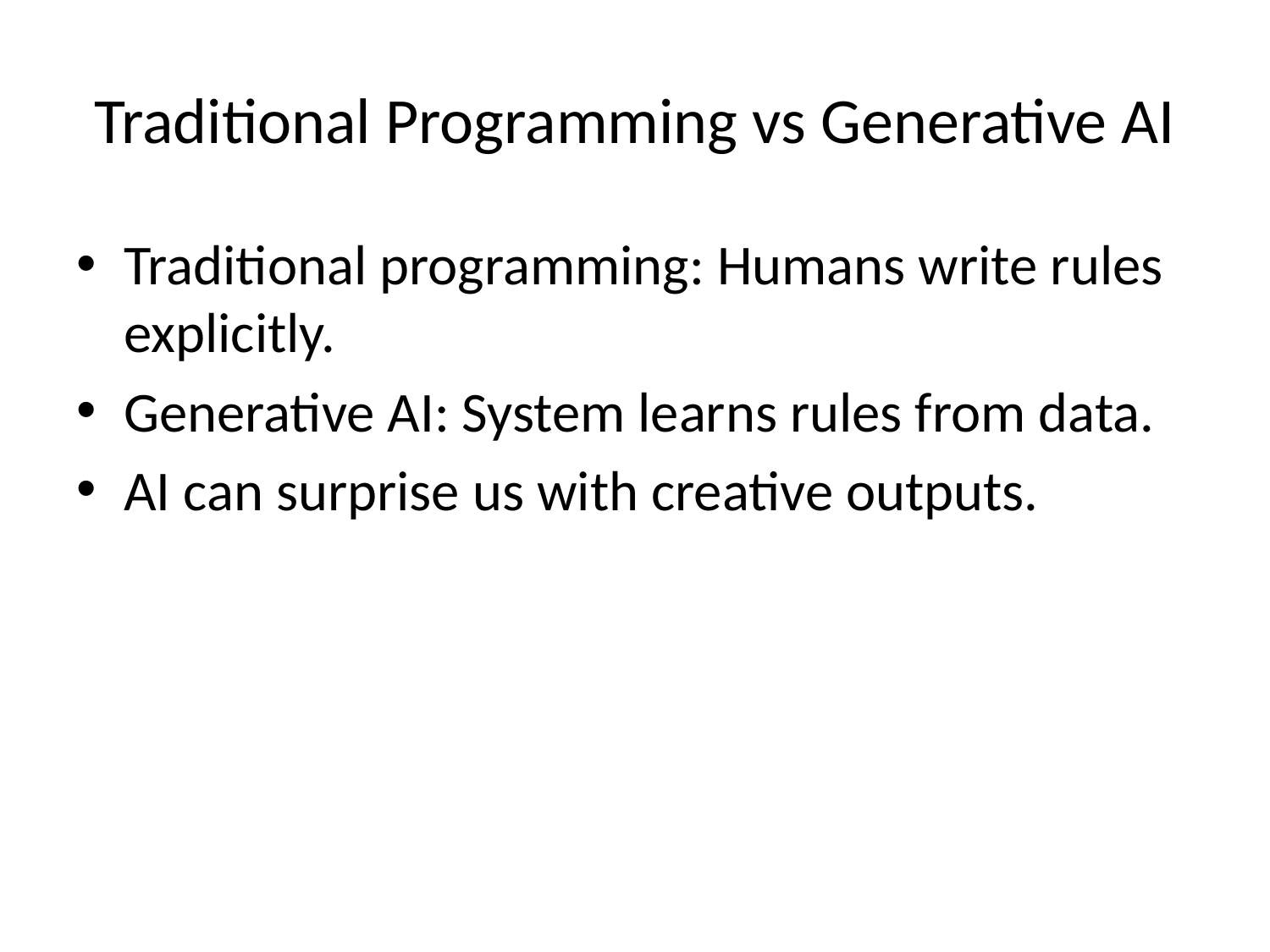

# Traditional Programming vs Generative AI
Traditional programming: Humans write rules explicitly.
Generative AI: System learns rules from data.
AI can surprise us with creative outputs.